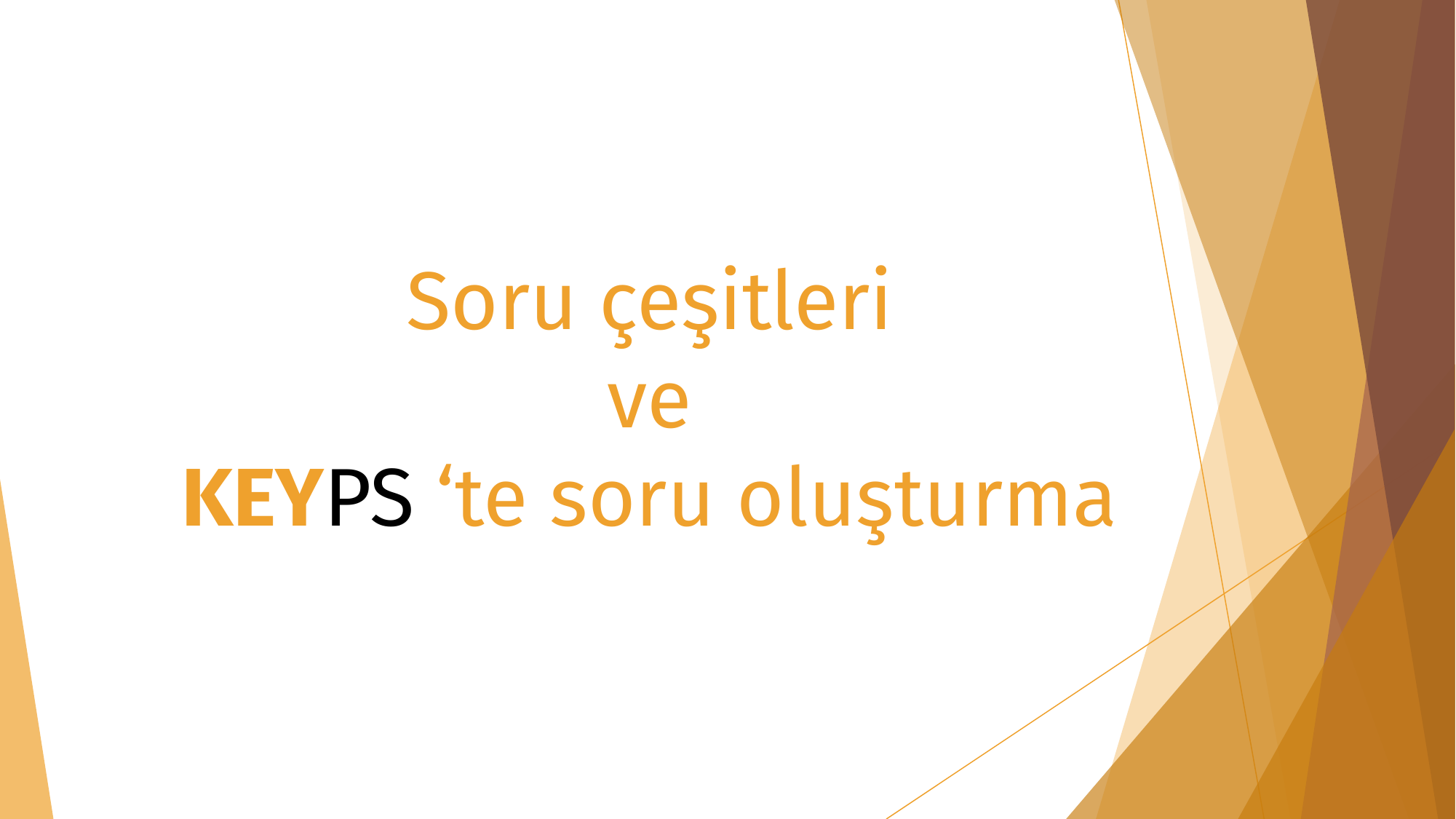

Soru çeşitleri
ve
KEYPS ‘te soru oluşturma